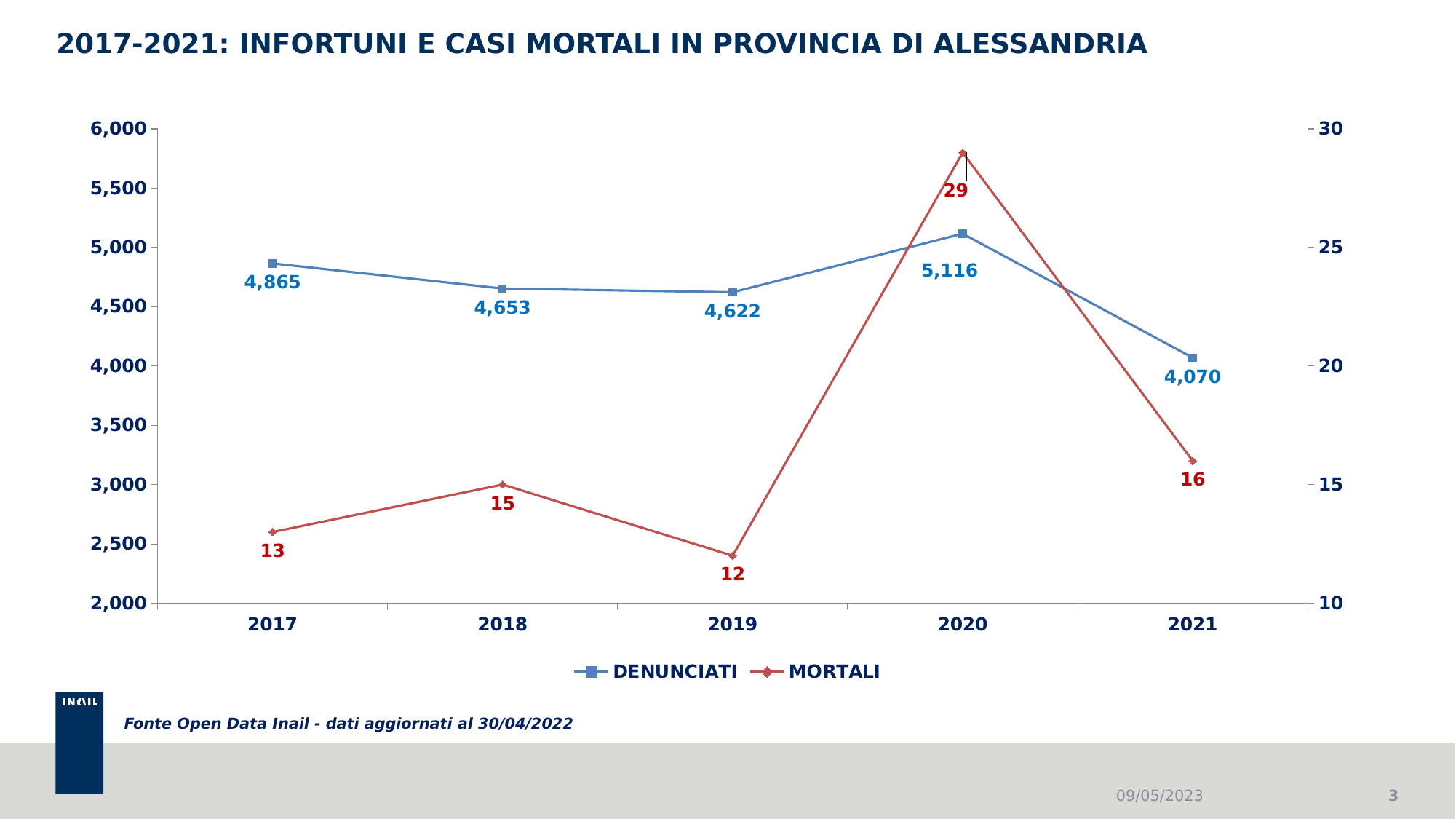

# 2017-2021: INFORTUNI E CASI MORTALI IN PROVINCIA DI ALESSANDRIA

### Chart

| Category |  |  |
|---|---|---|
| 2017 | 4865.0 | 13.0 |
| 2018 | 4653.0 | 15.0 |
| 2019 | 4622.0 | 12.0 |
| 2020 | 5116.0 | 29.0 |
| 2021 | 4070.0 | 16.0 |
Fonte Open Data Inail - dati aggiornati al 30/04/2022
09/05/2023
3